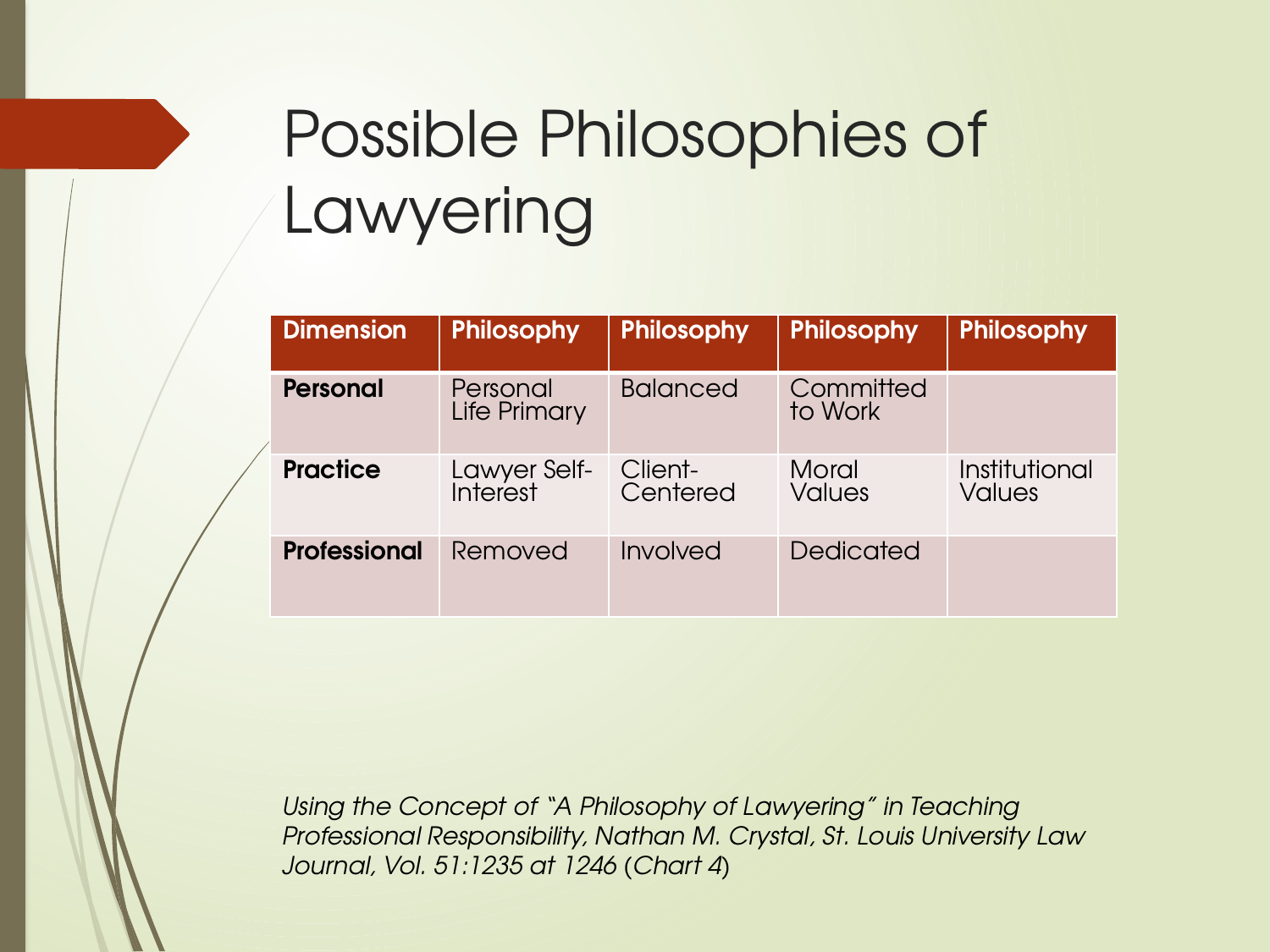

# Possible Philosophies of Lawyering
| Dimension | Philosophy | Philosophy | Philosophy | Philosophy |
| --- | --- | --- | --- | --- |
| Personal | Personal Life Primary | Balanced | Committed to Work |  |
| Practice | Lawyer Self-Interest | Client-Centered | Moral Values | Institutional Values |
| Professional | Removed | Involved | Dedicated |  |
Using the Concept of “A Philosophy of Lawyering” in Teaching Professional Responsibility, Nathan M. Crystal, St. Louis University Law Journal, Vol. 51:1235 at 1246 (Chart 4)